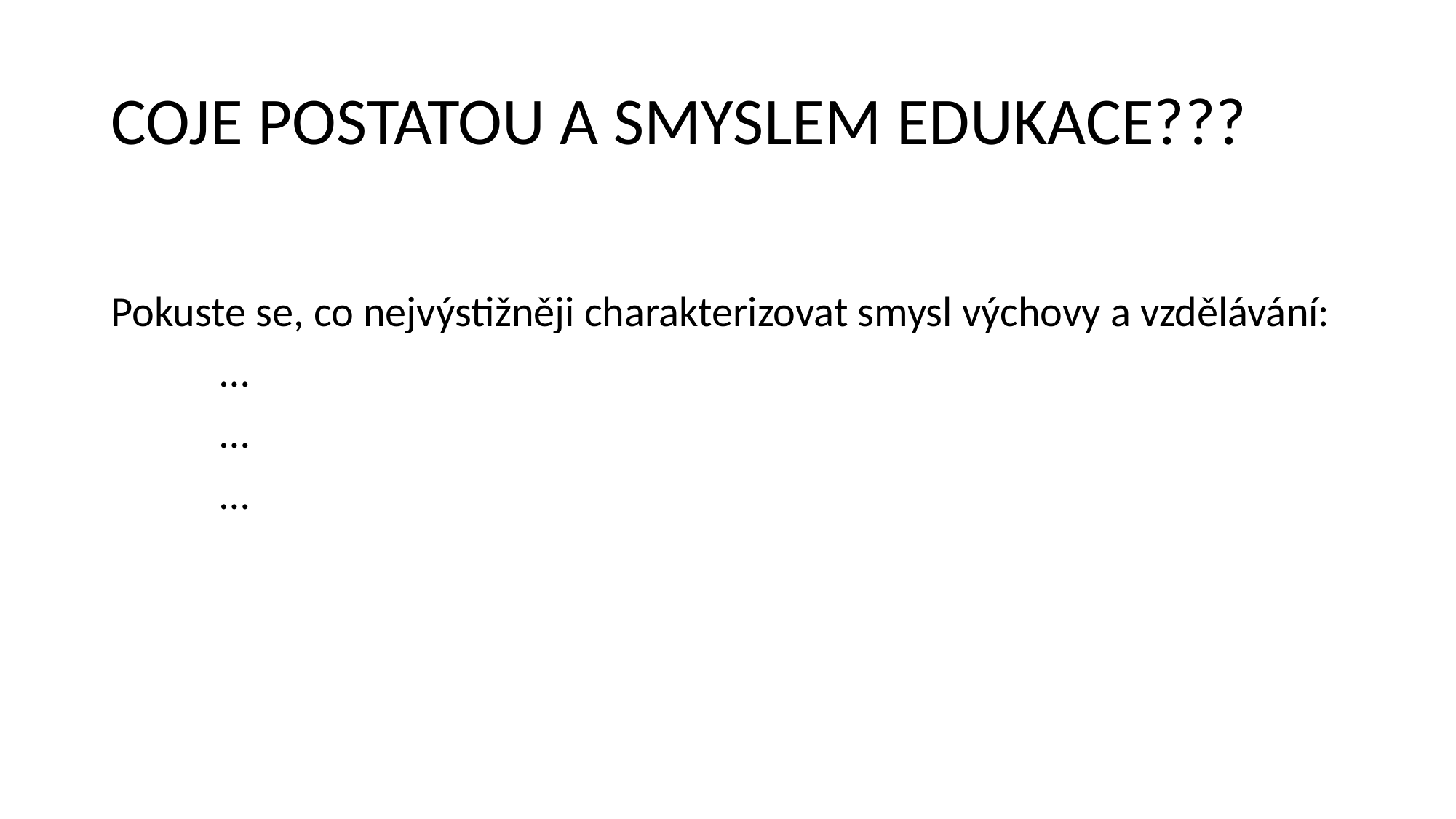

# COJE POSTATOU A SMYSLEM EDUKACE???

Pokuste se, co nejvýstižněji charakterizovat smysl výchovy a vzdělávání:
	…
	…
	…